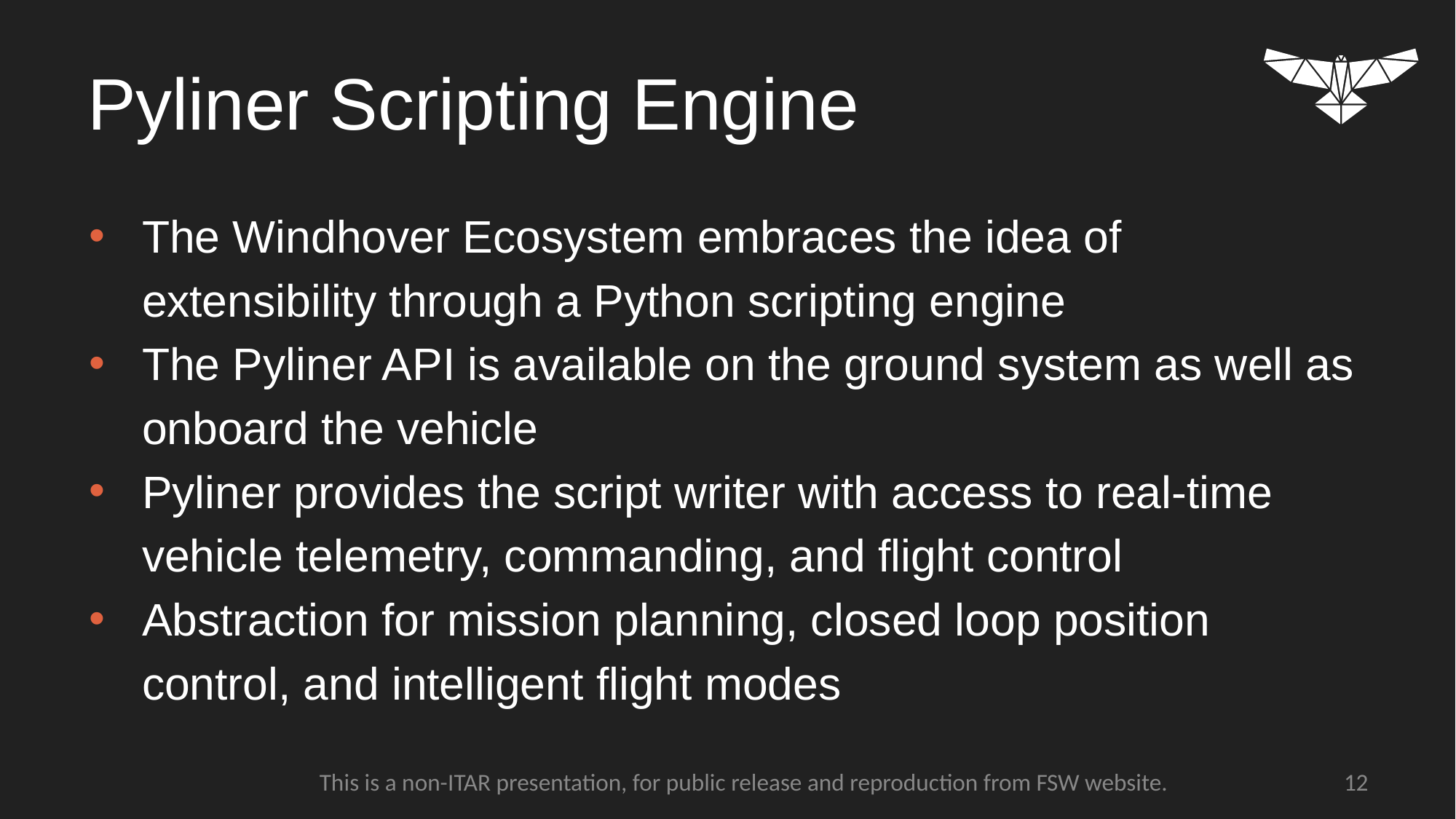

# Pyliner Scripting Engine
The Windhover Ecosystem embraces the idea of extensibility through a Python scripting engine
The Pyliner API is available on the ground system as well as onboard the vehicle
Pyliner provides the script writer with access to real-time vehicle telemetry, commanding, and flight control
Abstraction for mission planning, closed loop position control, and intelligent flight modes
12